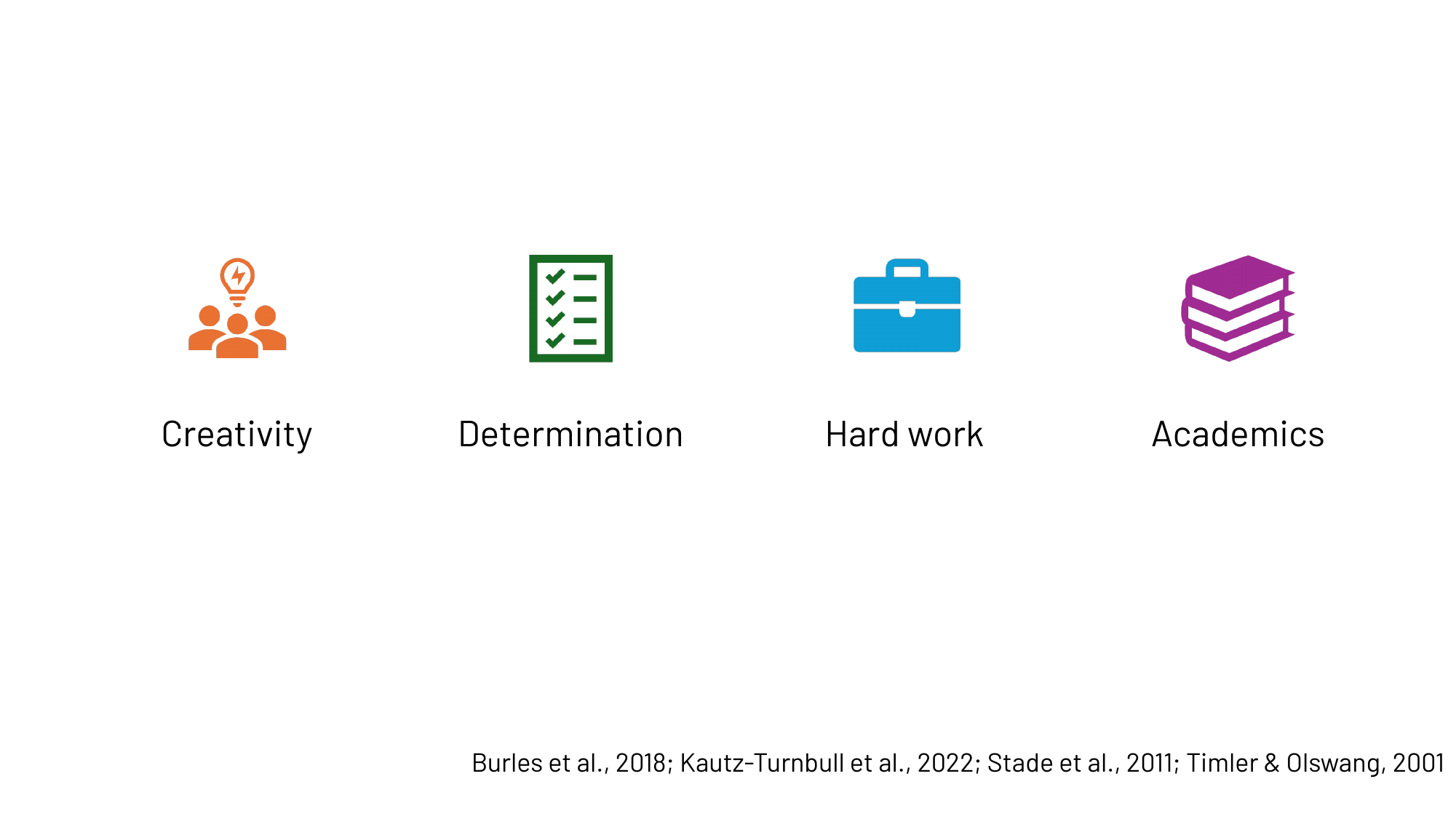

Creativity
Determination
Hard work
Academics

Burles et al., 2018; Kautz-Turnbull et al., 2022; Stade et al., 2011; Timler & Olswang, 2001